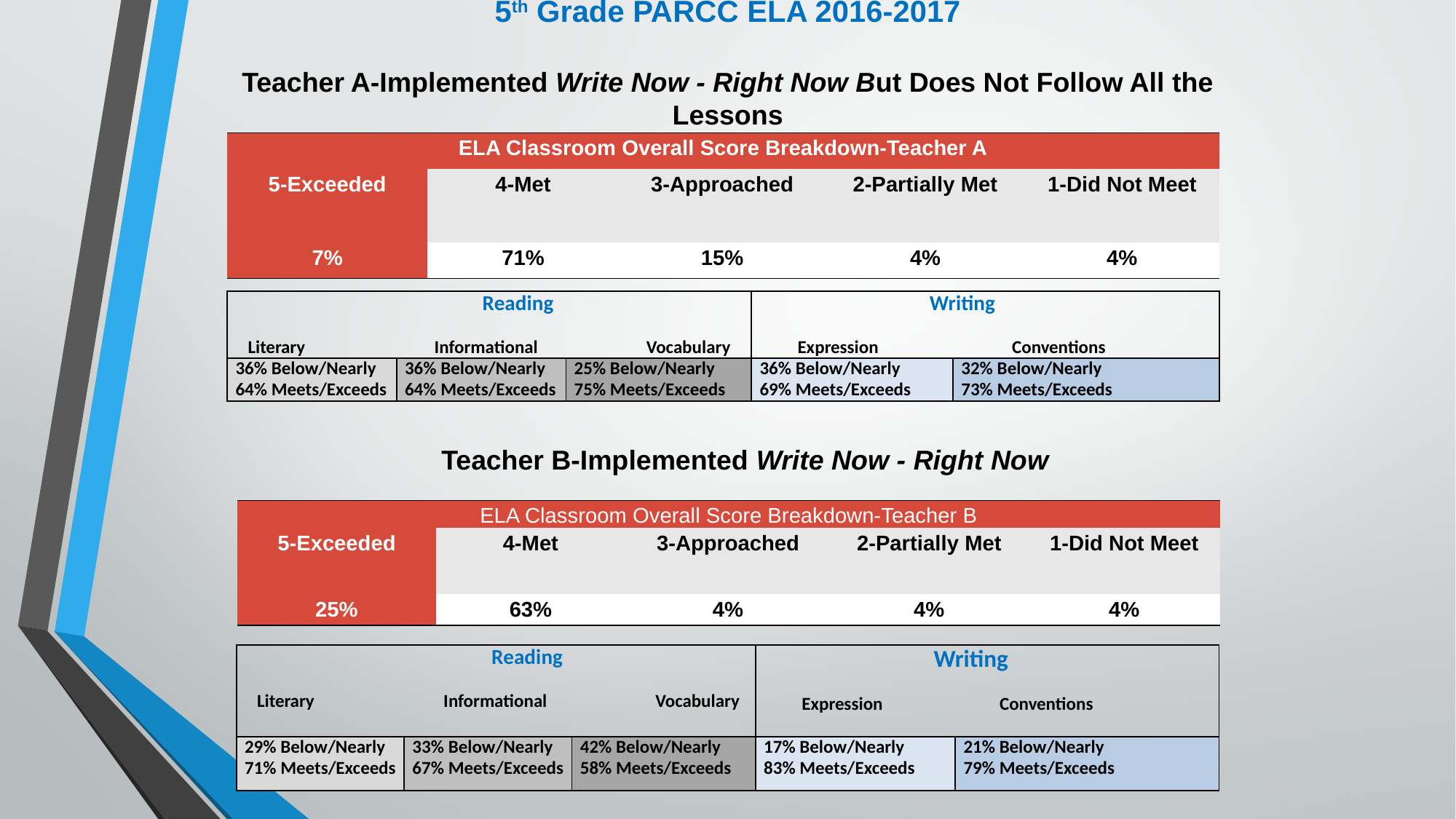

5th Grade PARCC ELA 2016-2017

Teacher A-Implemented Write Now - Right Now But Does Not Follow All the Lessons

| ELA Classroom Overall Score Breakdown-Teacher A |  |  |  |  |
| --- | --- | --- | --- | --- |
| 5-Exceeded | 4-Met | 3-Approached | 2-Partially Met | 1-Did Not Meet |
| 7% | 71% | 15% | 4% | 4% |
| Reading   Literary Informational Vocabulary |  |  | Writing   Expression Conventions |  |
| --- | --- | --- | --- | --- |
| 36% Below/Nearly 64% Meets/Exceeds | 36% Below/Nearly 64% Meets/Exceeds | 25% Below/Nearly 75% Meets/Exceeds | 36% Below/Nearly 69% Meets/Exceeds | 32% Below/Nearly 73% Meets/Exceeds |
Teacher B-Implemented Write Now - Right Now
| ELA Classroom Overall Score Breakdown-Teacher B |  |  |  |  |
| --- | --- | --- | --- | --- |
| 5-Exceeded | 4-Met | 3-Approached | 2-Partially Met | 1-Did Not Meet |
| 25% | 63% | 4% | 4% | 4% |
| Reading   Literary Informational Vocabulary |  |  | Writing   Expression Conventions |  |
| --- | --- | --- | --- | --- |
| 29% Below/Nearly 71% Meets/Exceeds | 33% Below/Nearly 67% Meets/Exceeds | 42% Below/Nearly 58% Meets/Exceeds | 17% Below/Nearly 83% Meets/Exceeds | 21% Below/Nearly 79% Meets/Exceeds |